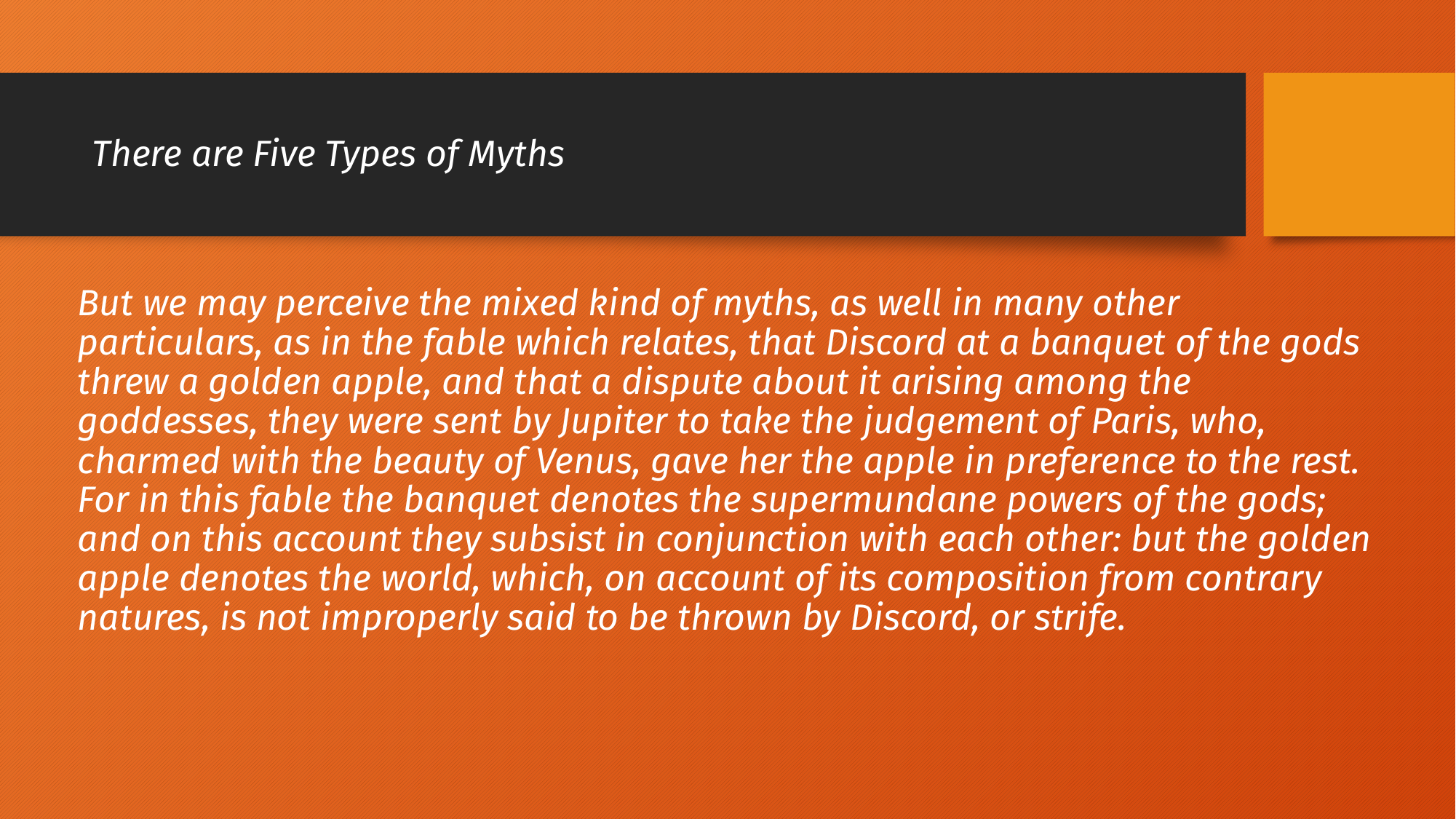

# There are Five Types of Myths
But we may perceive the mixed kind of myths, as well in many other particulars, as in the fable which relates, that Discord at a banquet of the gods threw a golden apple, and that a dispute about it arising among the goddesses, they were sent by Jupiter to take the judgement of Paris, who, charmed with the beauty of Venus, gave her the apple in preference to the rest. For in this fable the banquet denotes the supermundane powers of the gods; and on this account they subsist in conjunction with each other: but the golden apple denotes the world, which, on account of its composition from contrary natures, is not improperly said to be thrown by Discord, or strife.